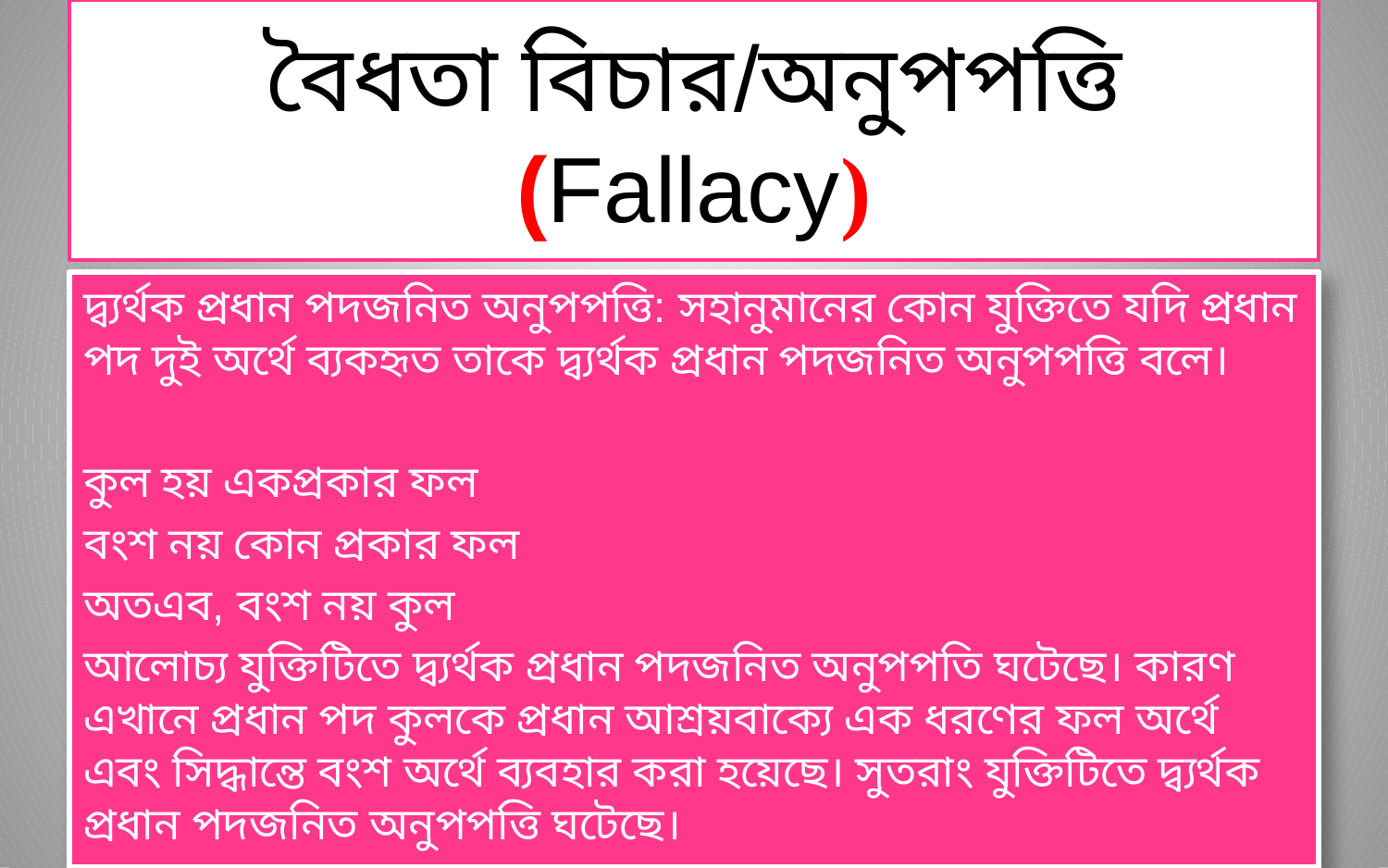

# বৈধতা বিচার/অনুপপত্তি (Fallacy)
দ্ব্যর্থক প্রধান পদজনিত অনুপপত্তি: সহানুমানের কোন যুক্তিতে যদি প্রধান পদ দুই অর্থে ব্যকহৃত তাকে দ্ব্যর্থক প্রধান পদজনিত অনুপপত্তি বলে।

কুল হয় একপ্রকার ফল
বংশ নয় কোন প্রকার ফল
অতএব, বংশ নয় কুল
আলোচ্য যুক্তিটিতে দ্ব্যর্থক প্রধান পদজনিত অনুপপতি ঘটেছে। কারণ এখানে প্রধান পদ কুলকে প্রধান আশ্রয়বাক্যে এক ধরণের ফল অর্থে এবং সিদ্ধান্তে বংশ অর্থে ব্যবহার করা হয়েছে। সুতরাং যুক্তিটিতে দ্ব্যর্থক প্রধান পদজনিত অনুপপত্তি ঘটেছে।